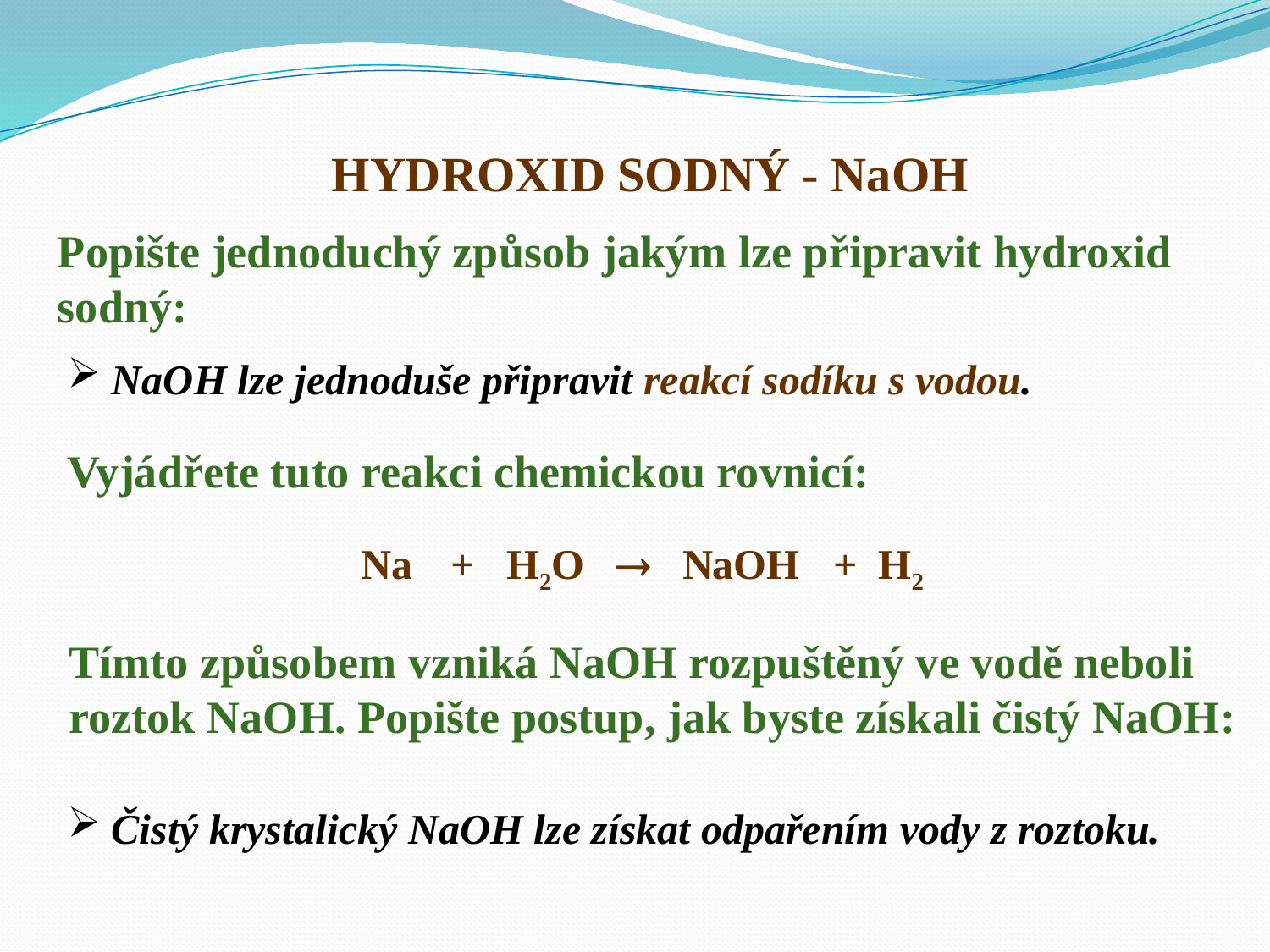

HYDROXID SODNÝ - NaOH
Popište jednoduchý způsob jakým lze připravit hydroxid
sodný:
 NaOH lze jednoduše připravit reakcí sodíku s vodou.
Vyjádřete tuto reakci chemickou rovnicí:
Na    +   H2O   →   NaOH   +  H2
 Tímto způsobem vzniká NaOH rozpuštěný ve vodě neboli
 roztok NaOH. Popište postup, jak byste získali čistý NaOH:
 Čistý krystalický NaOH lze získat odpařením vody z roztoku.